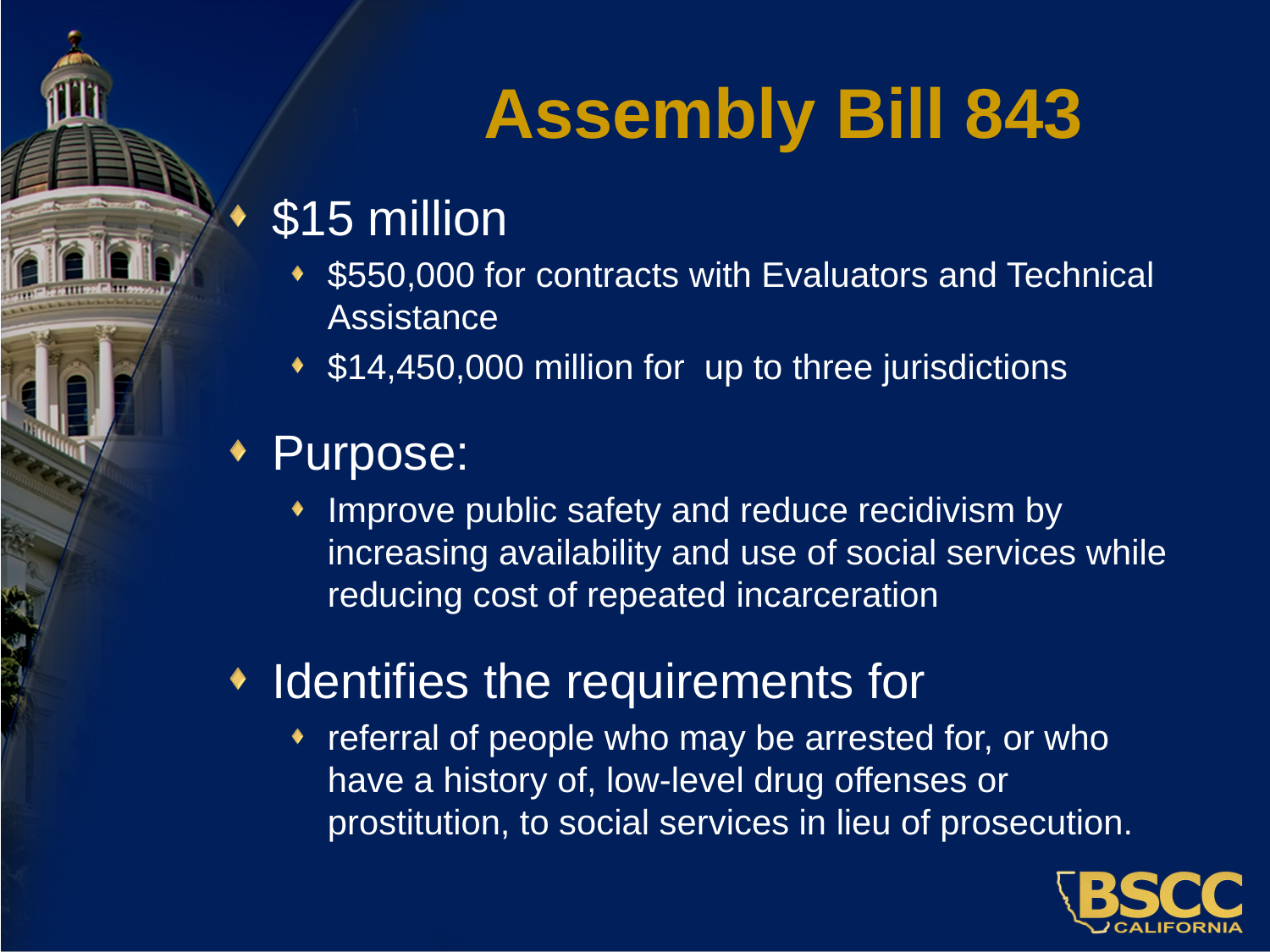

# Introduction Assembly Bill 843
$15 million
$550,000 for contracts with Evaluators and Technical Assistance
$14,450,000 million for  up to three jurisdictions

Purpose:
Improve public safety and reduce recidivism by increasing availability and use of social services while reducing cost of repeated incarceration

Identifies the requirements for
referral of people who may be arrested for, or who have a history of, low-level drug offenses or prostitution, to social services in lieu of prosecution.